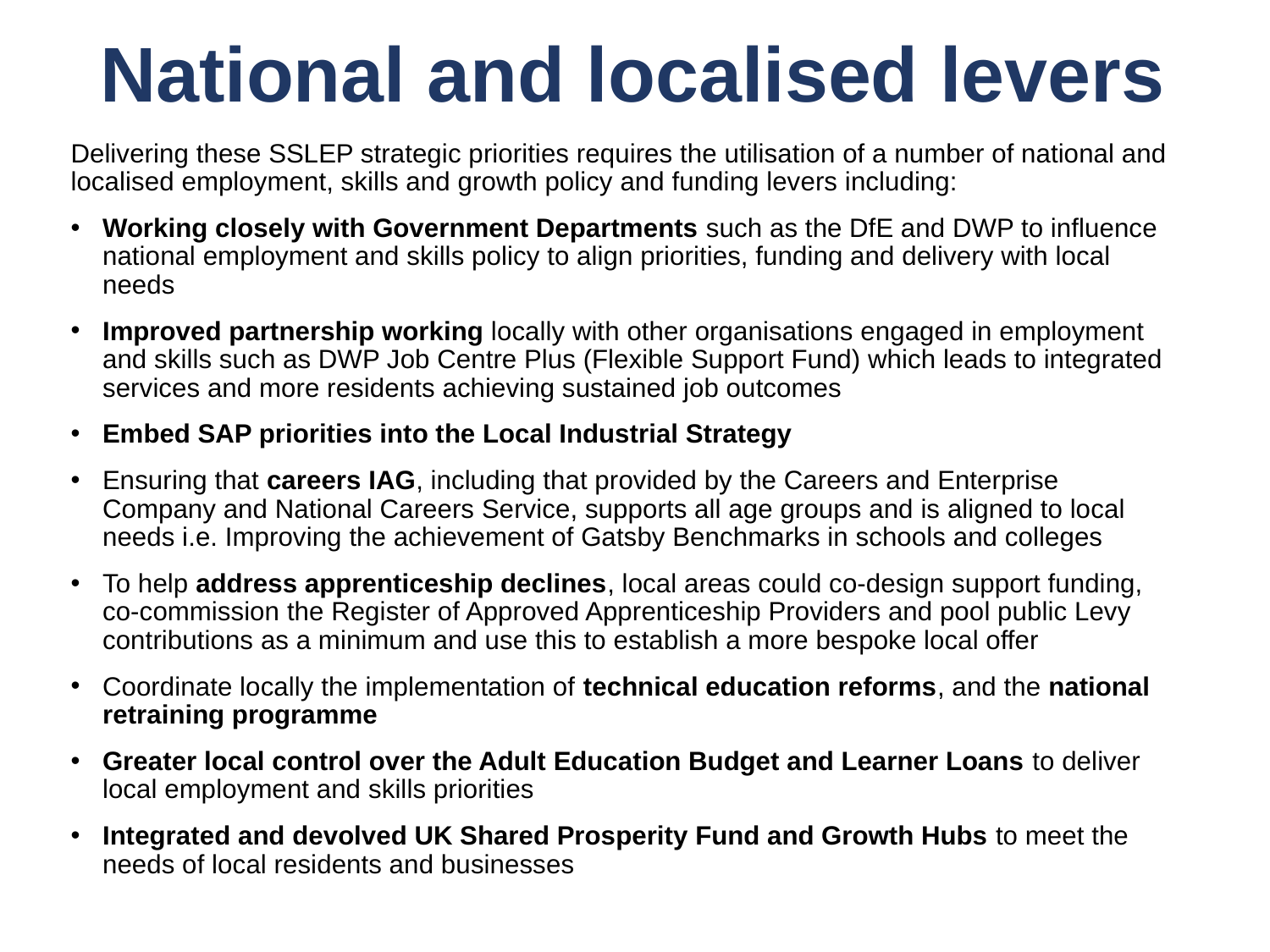

# National and localised levers
Delivering these SSLEP strategic priorities requires the utilisation of a number of national and localised employment, skills and growth policy and funding levers including:
Working closely with Government Departments such as the DfE and DWP to influence national employment and skills policy to align priorities, funding and delivery with local needs
Improved partnership working locally with other organisations engaged in employment and skills such as DWP Job Centre Plus (Flexible Support Fund) which leads to integrated services and more residents achieving sustained job outcomes
Embed SAP priorities into the Local Industrial Strategy
Ensuring that careers IAG, including that provided by the Careers and Enterprise Company and National Careers Service, supports all age groups and is aligned to local needs i.e. Improving the achievement of Gatsby Benchmarks in schools and colleges
To help address apprenticeship declines, local areas could co-design support funding, co-commission the Register of Approved Apprenticeship Providers and pool public Levy contributions as a minimum and use this to establish a more bespoke local offer
Coordinate locally the implementation of technical education reforms, and the national retraining programme
Greater local control over the Adult Education Budget and Learner Loans to deliver local employment and skills priorities
Integrated and devolved UK Shared Prosperity Fund and Growth Hubs to meet the needs of local residents and businesses